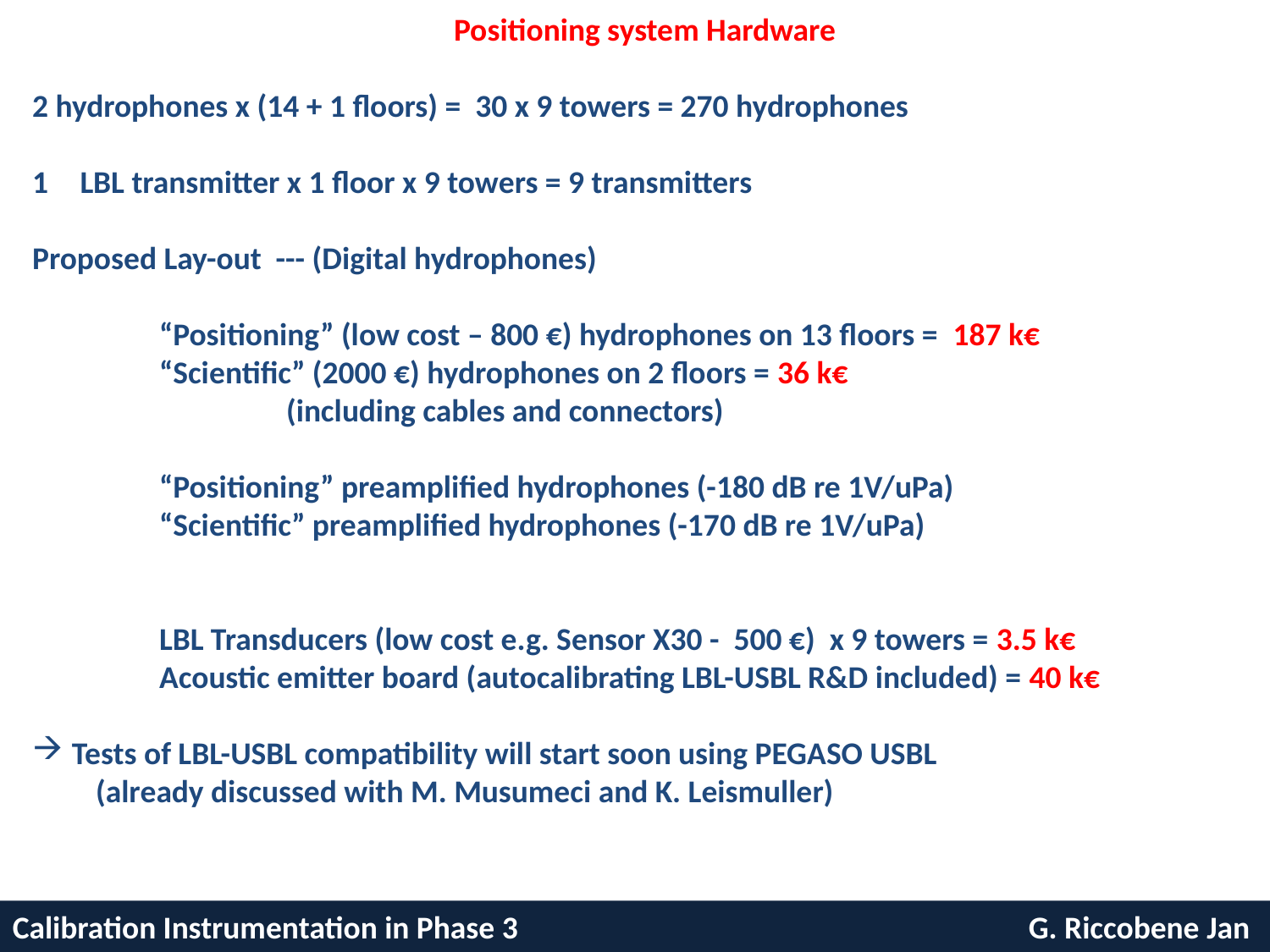

Positioning system Hardware

2 hydrophones x (14 + 1 floors) =  30 x 9 towers = 270 hydrophones

LBL transmitter x 1 floor x 9 towers = 9 transmitters

Proposed Lay-out  --- (Digital hydrophones)

	“Positioning” (low cost – 800 €) hydrophones on 13 floors =  187 k€
	“Scientific” (2000 €) hydrophones on 2 floors = 36 k€
		(including cables and connectors)

	“Positioning” preamplified hydrophones (-180 dB re 1V/uPa)
	“Scientific” preamplified hydrophones (-170 dB re 1V/uPa)

	LBL Transducers (low cost e.g. Sensor X30 -  500 €)  x 9 towers = 3.5 k€
	Acoustic emitter board (autocalibrating LBL-USBL R&D included) = 40 k€

Tests of LBL-USBL compatibility will start soon using PEGASO USBL
(already discussed with M. Musumeci and K. Leismuller)